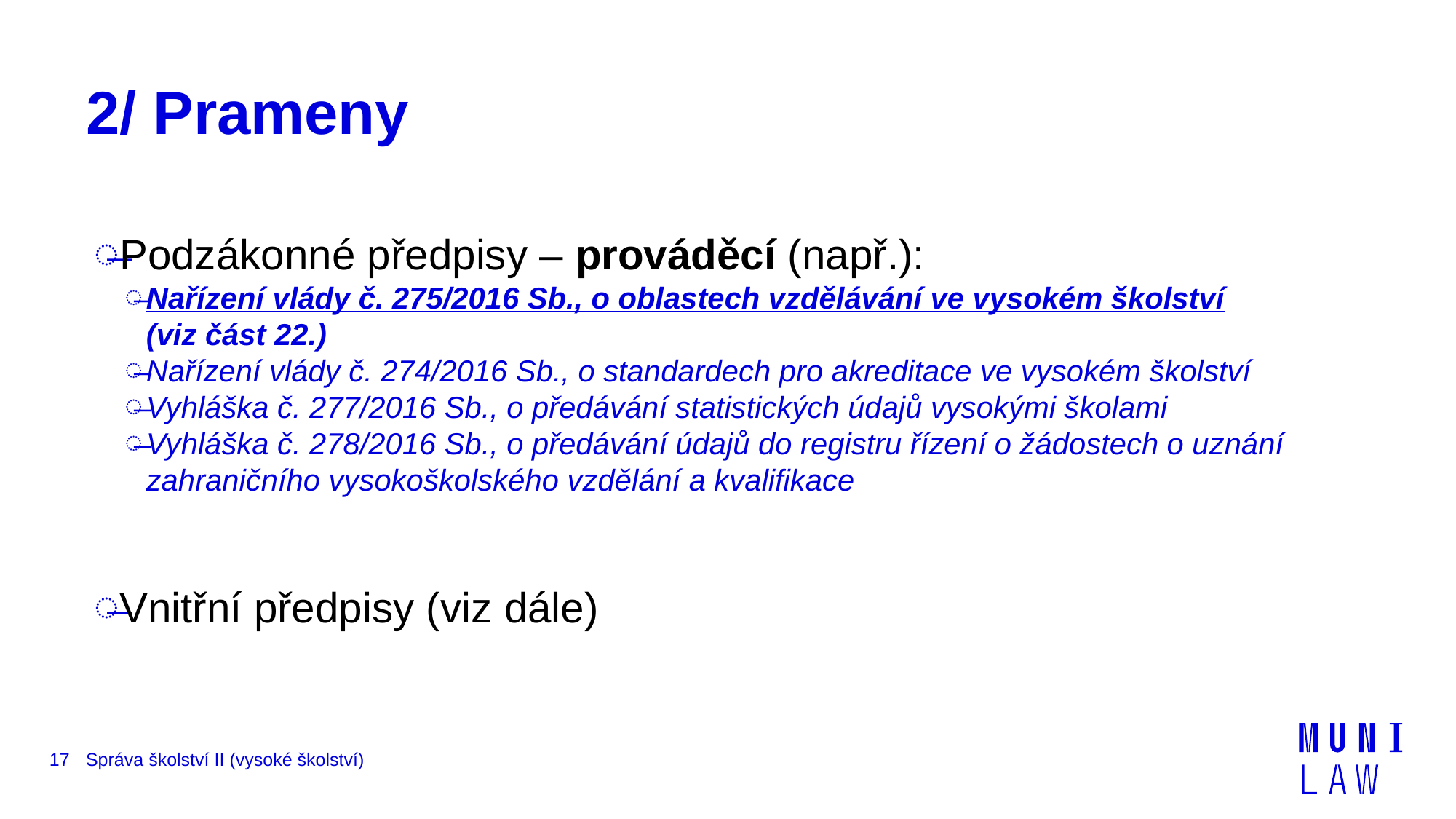

# 2/ Prameny
Podzákonné předpisy – prováděcí (např.):
Nařízení vlády č. 275/2016 Sb., o oblastech vzdělávání ve vysokém školství            (viz část 22.)
Nařízení vlády č. 274/2016 Sb., o standardech pro akreditace ve vysokém školství
Vyhláška č. 277/2016 Sb., o předávání statistických údajů vysokými školami
Vyhláška č. 278/2016 Sb., o předávání údajů do registru řízení o žádostech o uznání zahraničního vysokoškolského vzdělání a kvalifikace

Vnitřní předpisy (viz dále)

17
Správa školství II (vysoké školství)